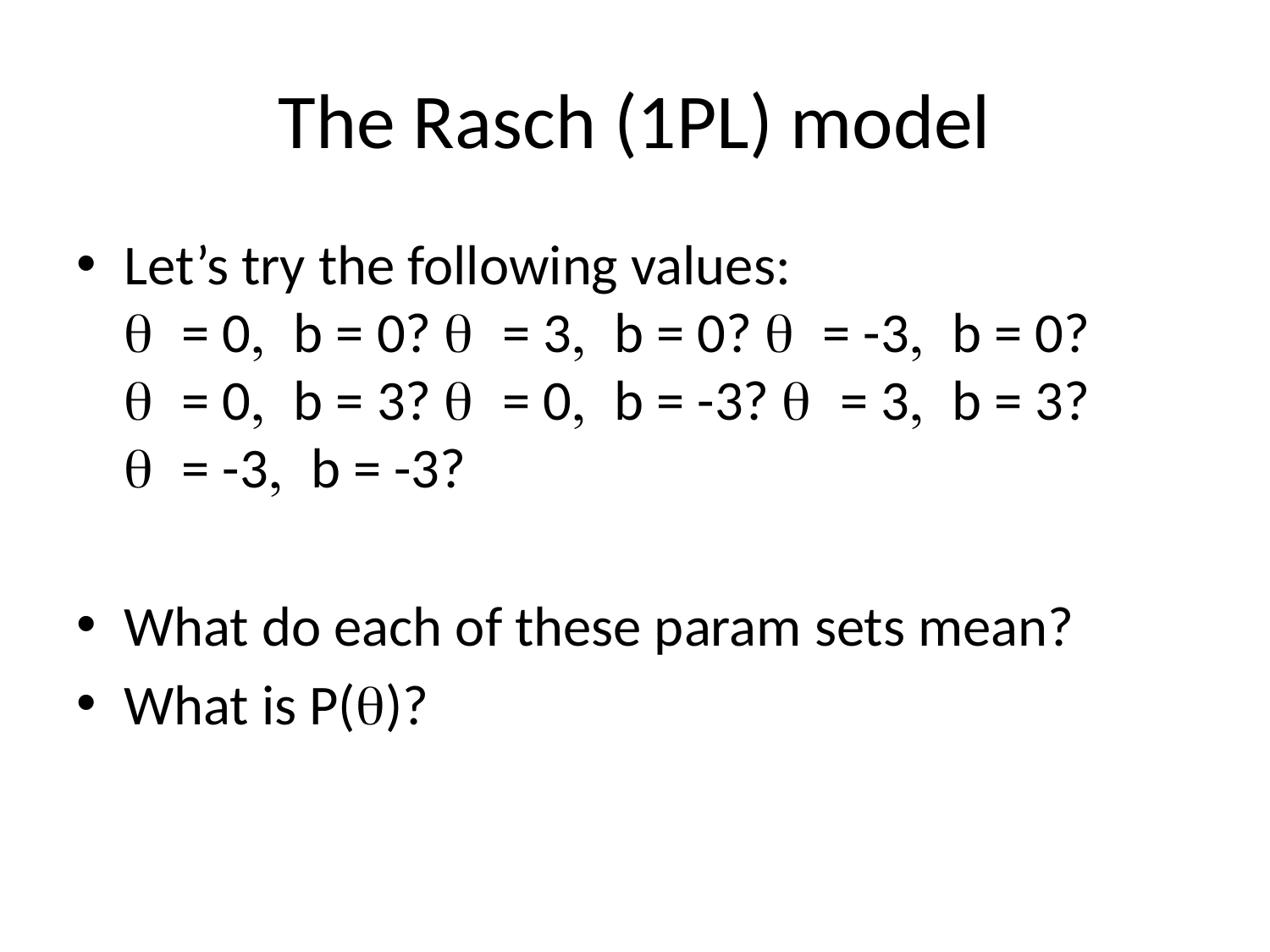

# The Rasch (1PL) model
Let’s try the following values:
θ = 0, b = 0? θ = 3, b = 0? θ = -3, b = 0?
θ = 0, b = 3? θ = 0, b = -3? θ = 3, b = 3?
θ = -3, b = -3?

What do each of these param sets mean?
What is P(θ)?